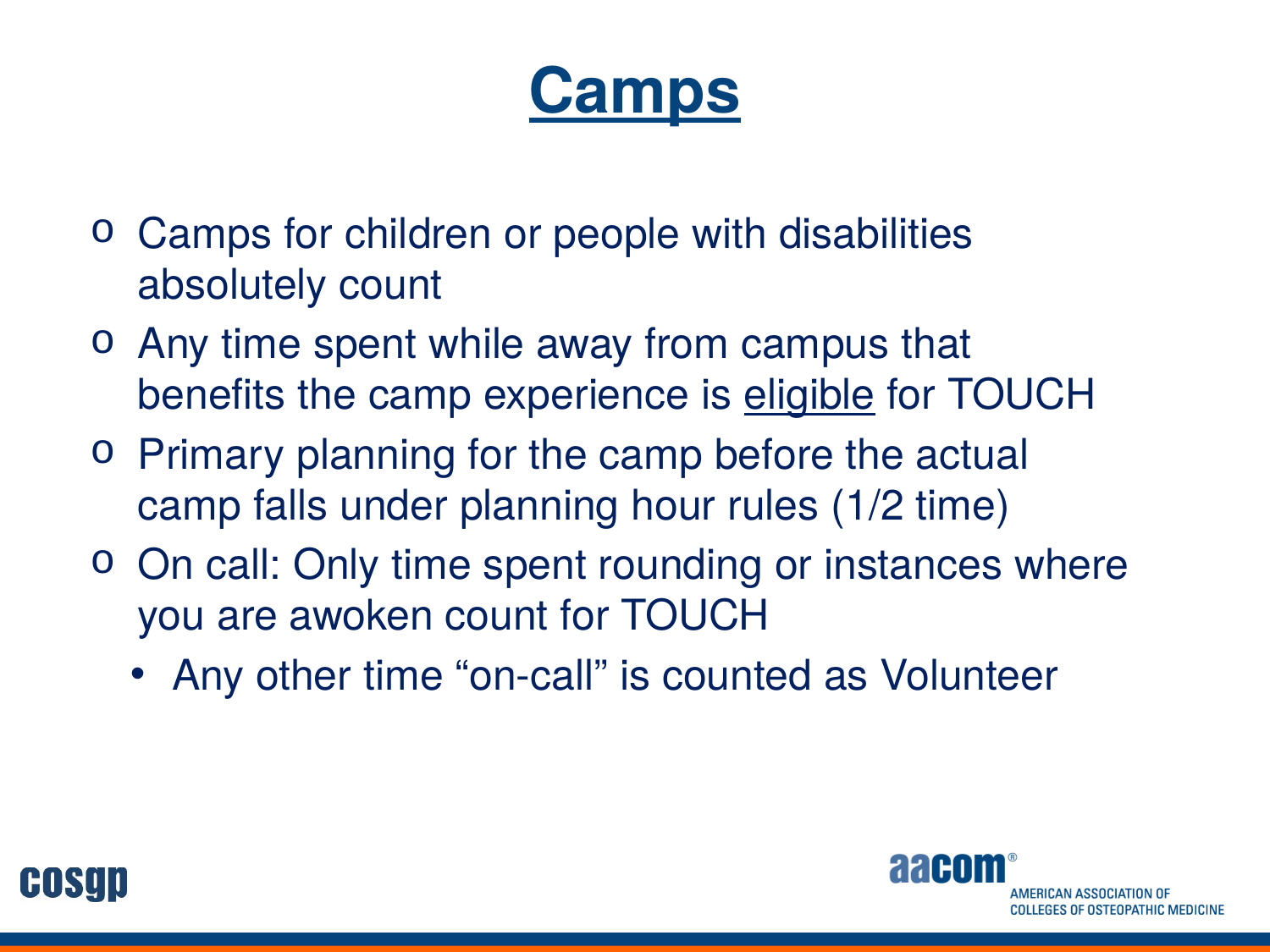

# Camps
Camps for children or people with disabilities absolutely count
Any time spent while away from campus that benefits the camp experience is eligible for TOUCH
Primary planning for the camp before the actual camp falls under planning hour rules (1/2 time)
On call: Only time spent rounding or instances where you are awoken count for TOUCH
Any other time “on-call” is counted as Volunteer